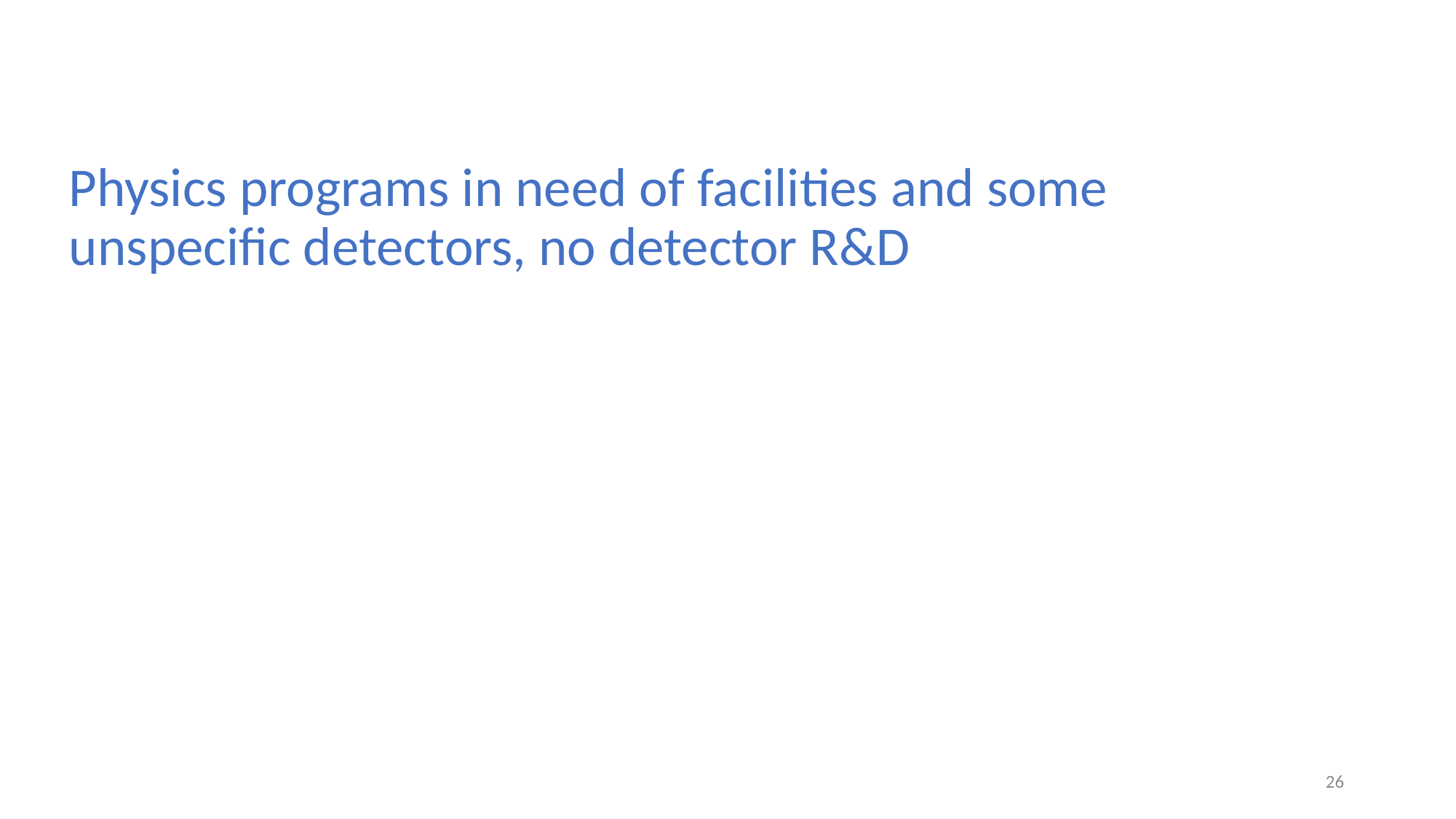

Physics programs in need of facilities and some unspecific detectors, no detector R&D
26